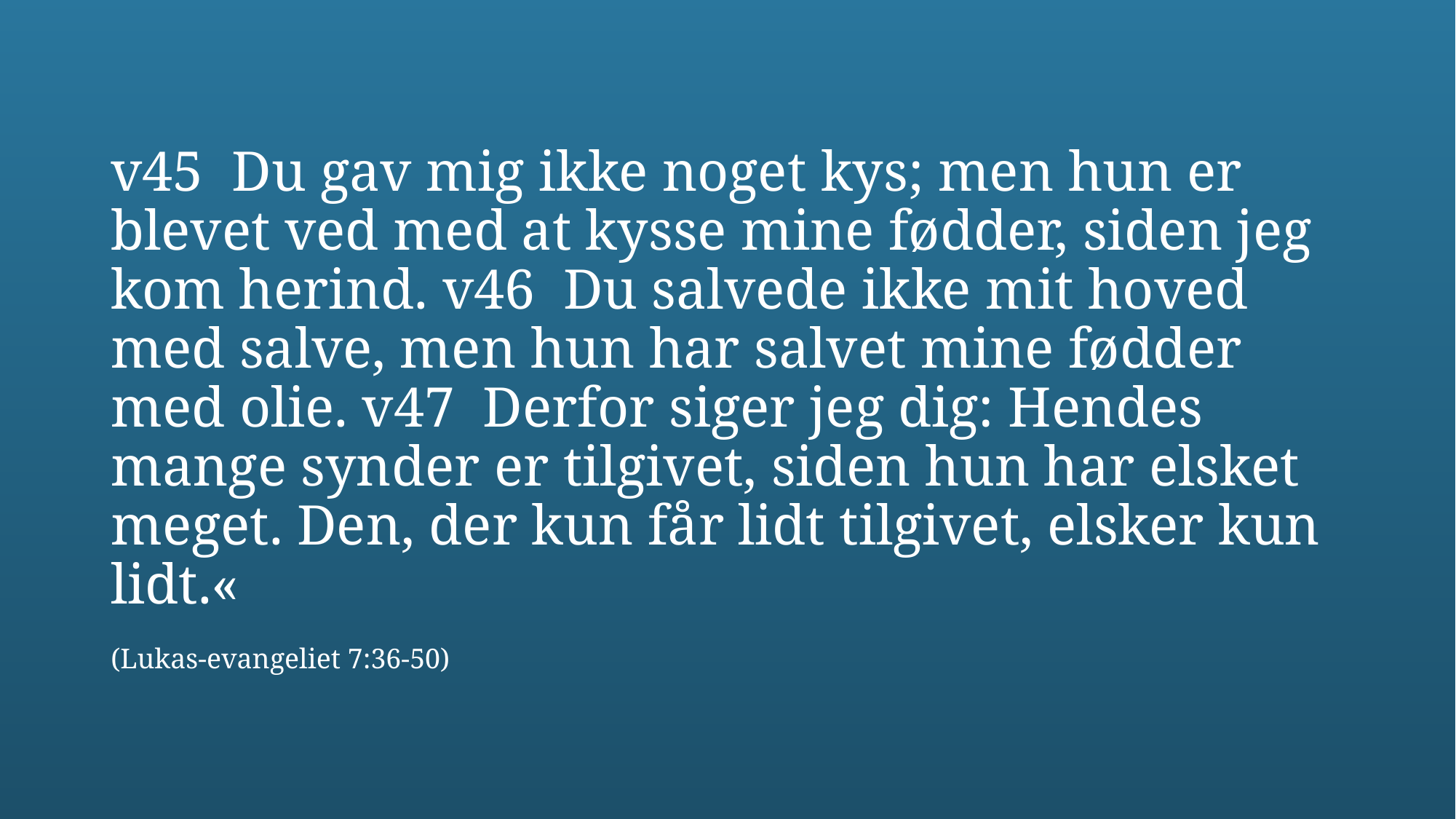

# v45  Du gav mig ikke noget kys; men hun er blevet ved med at kysse mine fødder, siden jeg kom herind. v46  Du salvede ikke mit hoved med salve, men hun har salvet mine fødder med olie. v47  Derfor siger jeg dig: Hendes mange synder er tilgivet, siden hun har elsket meget. Den, der kun får lidt tilgivet, elsker kun lidt.« (Lukas-evangeliet 7:36-50)